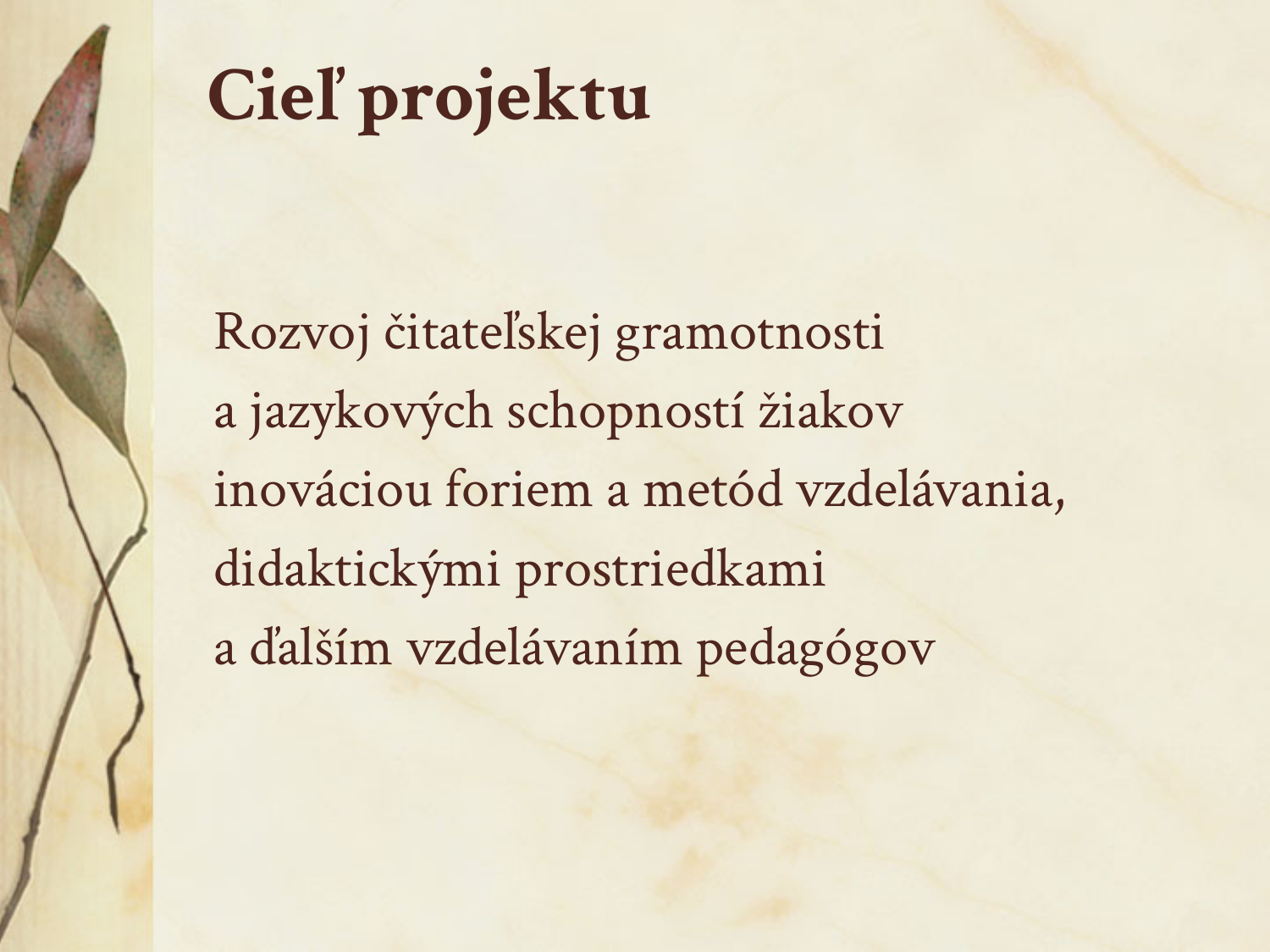

# Cieľ projektu
Rozvoj čitateľskej gramotnosti
a jazykových schopností žiakov
inováciou foriem a metód vzdelávania,
didaktickými prostriedkami
a ďalším vzdelávaním pedagógov